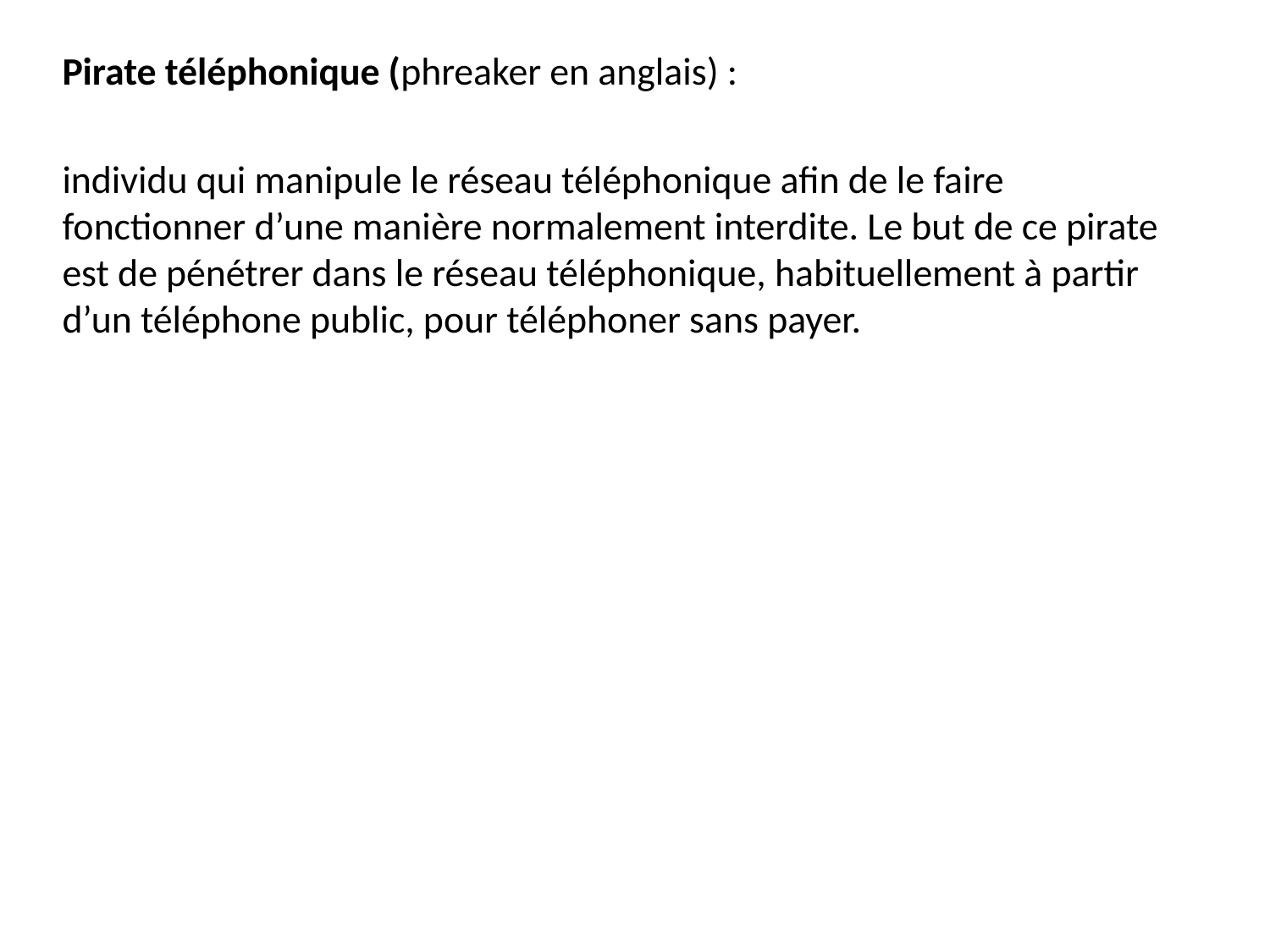

Pirate téléphonique (phreaker en anglais) :

individu qui manipule le réseau téléphonique afin de le faire fonctionner d’une manière normalement interdite. Le but de ce pirate est de pénétrer dans le réseau téléphonique, habituellement à partir d’un téléphone public, pour téléphoner sans payer.